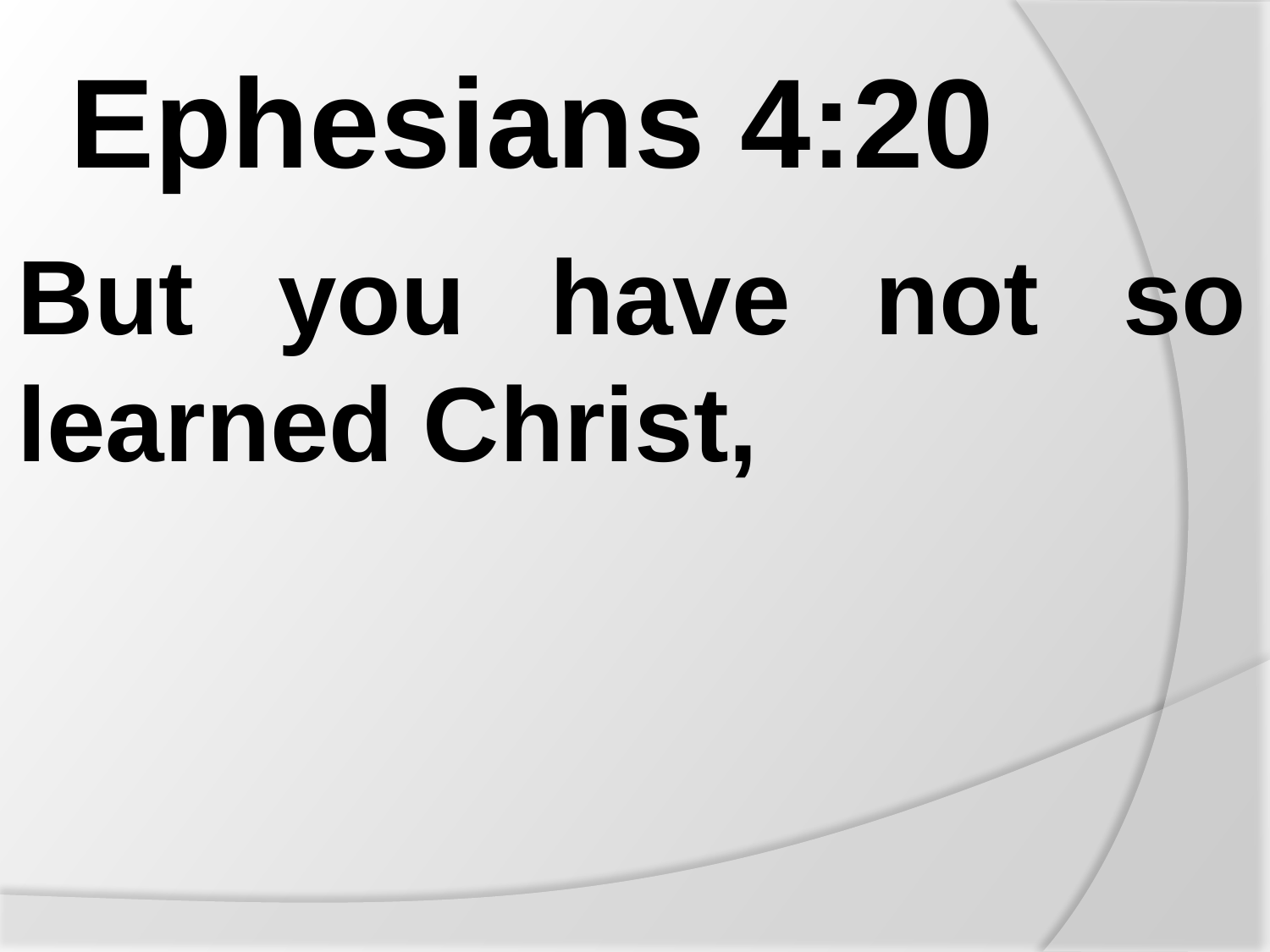

# Ephesians 4:20
But you have not so learned Christ,